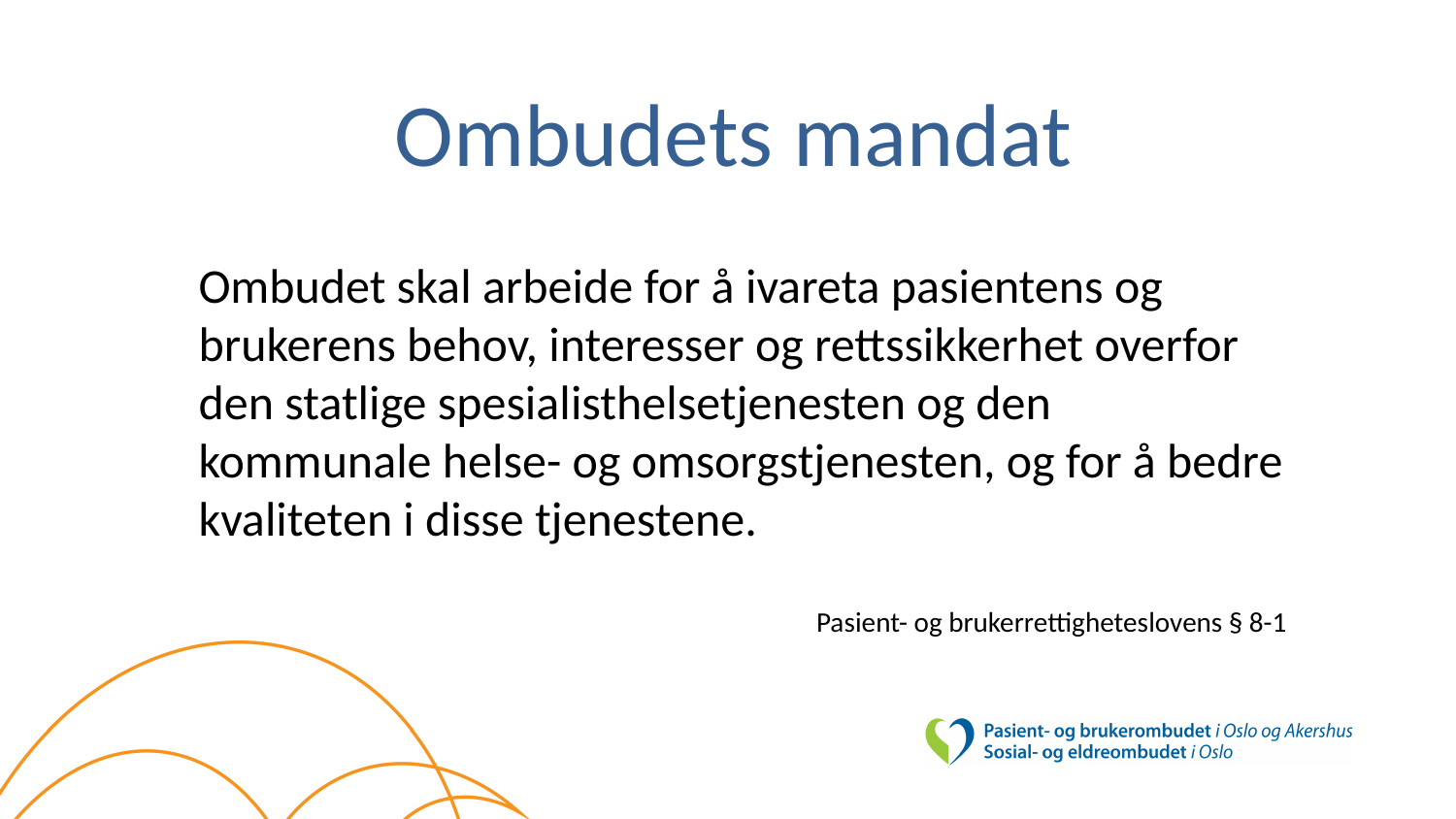

# Ombudets mandat
Ombudet skal arbeide for å ivareta pasientens og brukerens behov, interesser og rettssikkerhet overfor den statlige spesialisthelsetjenesten og den kommunale helse- og omsorgstjenesten, og for å bedre kvaliteten i disse tjenestene.

Pasient- og brukerrettigheteslovens § 8-1